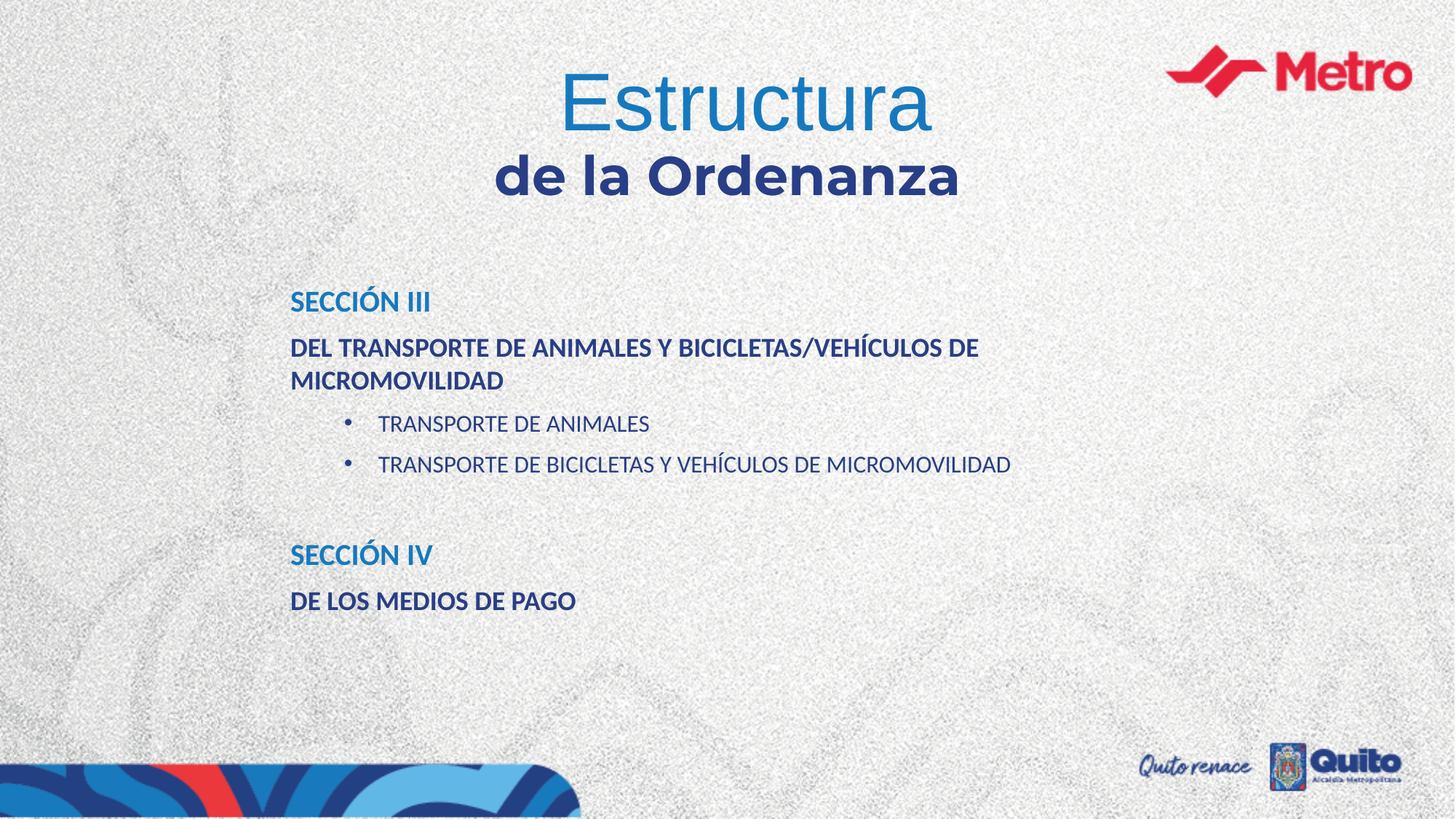

Estructura
de la Ordenanza
SECCIÓN III
DEL TRANSPORTE DE ANIMALES Y BICICLETAS/VEHÍCULOS DE MICROMOVILIDAD
TRANSPORTE DE ANIMALES
TRANSPORTE DE BICICLETAS Y VEHÍCULOS DE MICROMOVILIDAD

SECCIÓN IV
DE LOS MEDIOS DE PAGO